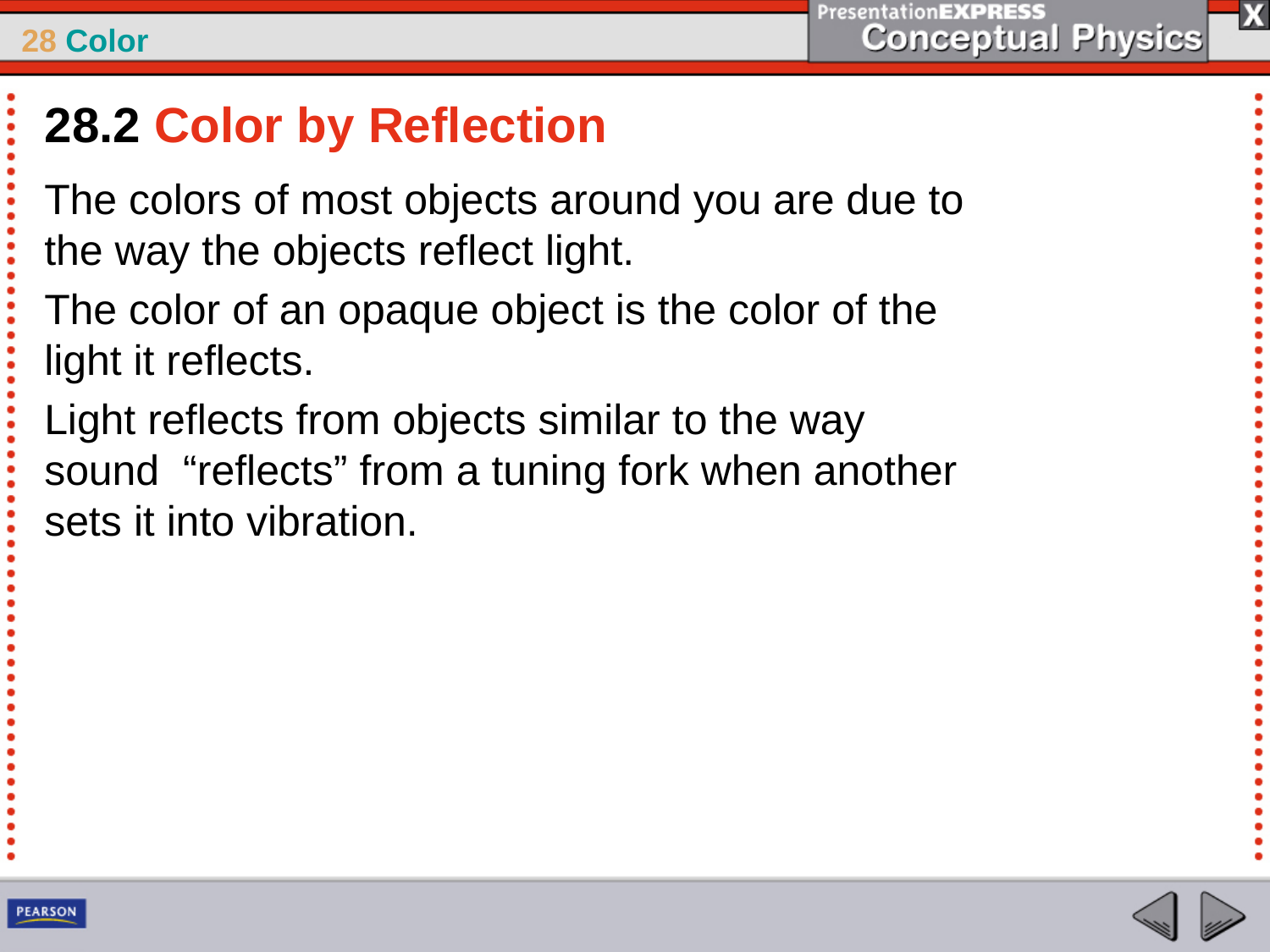

28.2 Color by Reflection
The colors of most objects around you are due to the way the objects reflect light.
The color of an opaque object is the color of the light it reflects.
Light reflects from objects similar to the way sound  “reflects” from a tuning fork when another sets it into vibration.